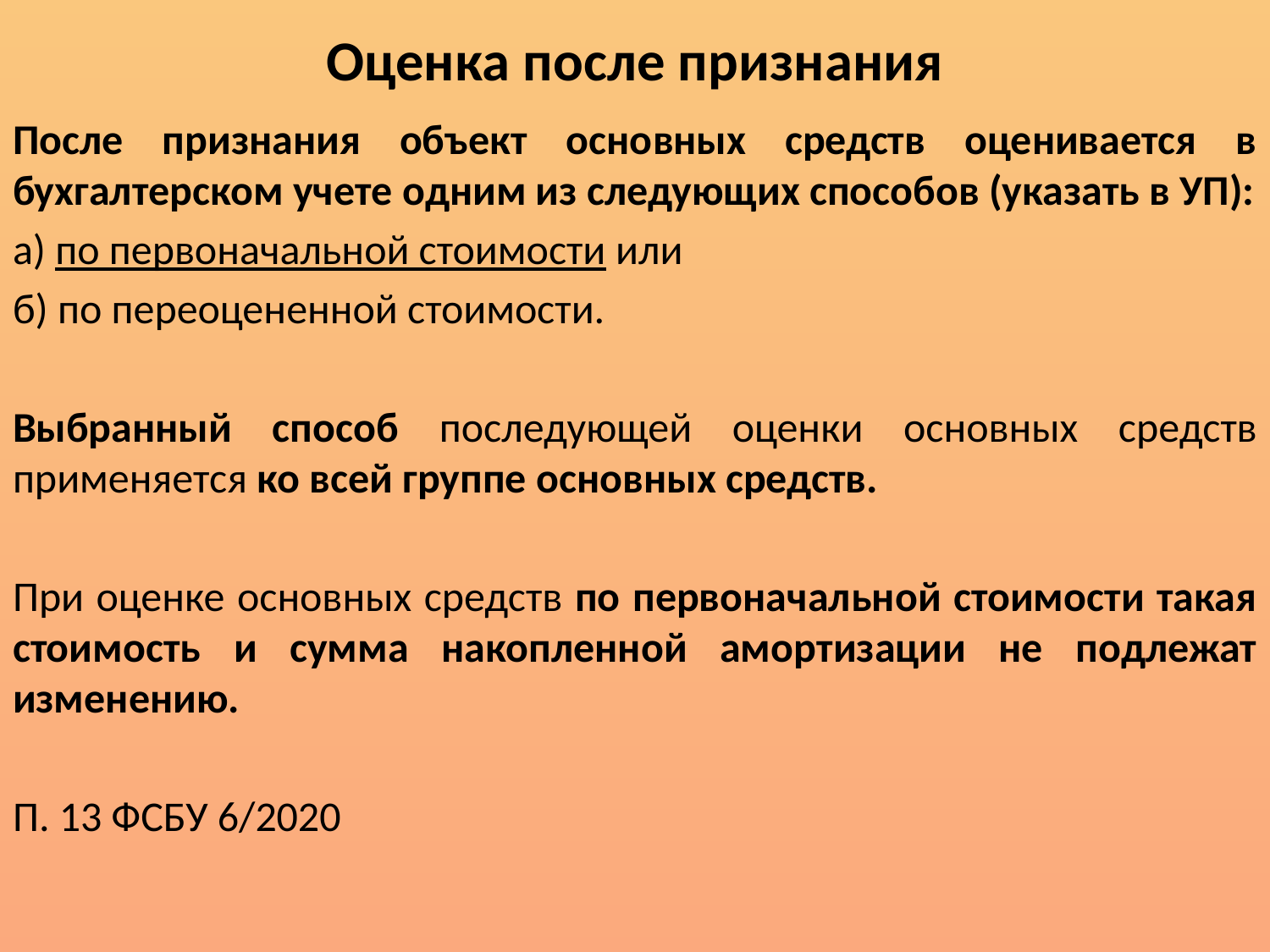

# Оценка после признания
После признания объект основных средств оценивается в бухгалтерском учете одним из следующих способов (указать в УП):
а) по первоначальной стоимости или
б) по переоцененной стоимости.

Выбранный способ последующей оценки основных средств применяется ко всей группе основных средств.

При оценке основных средств по первоначальной стоимости такая стоимость и сумма накопленной амортизации не подлежат изменению.

П. 13 ФСБУ 6/2020